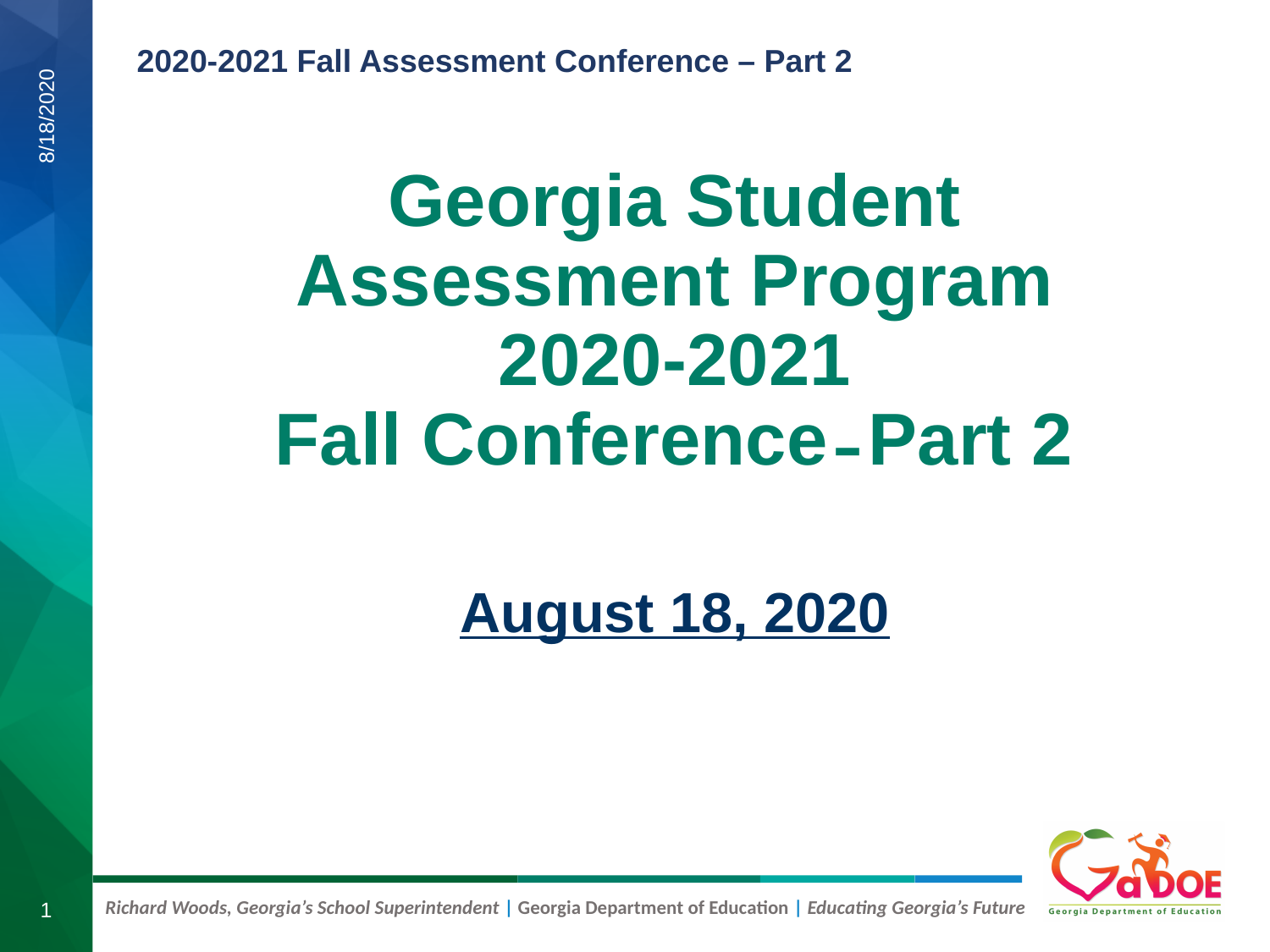

# Georgia Student Assessment Program 2020-2021 Fall Conference ̵ Part 2
8/18/2020
August 18, 2020

1